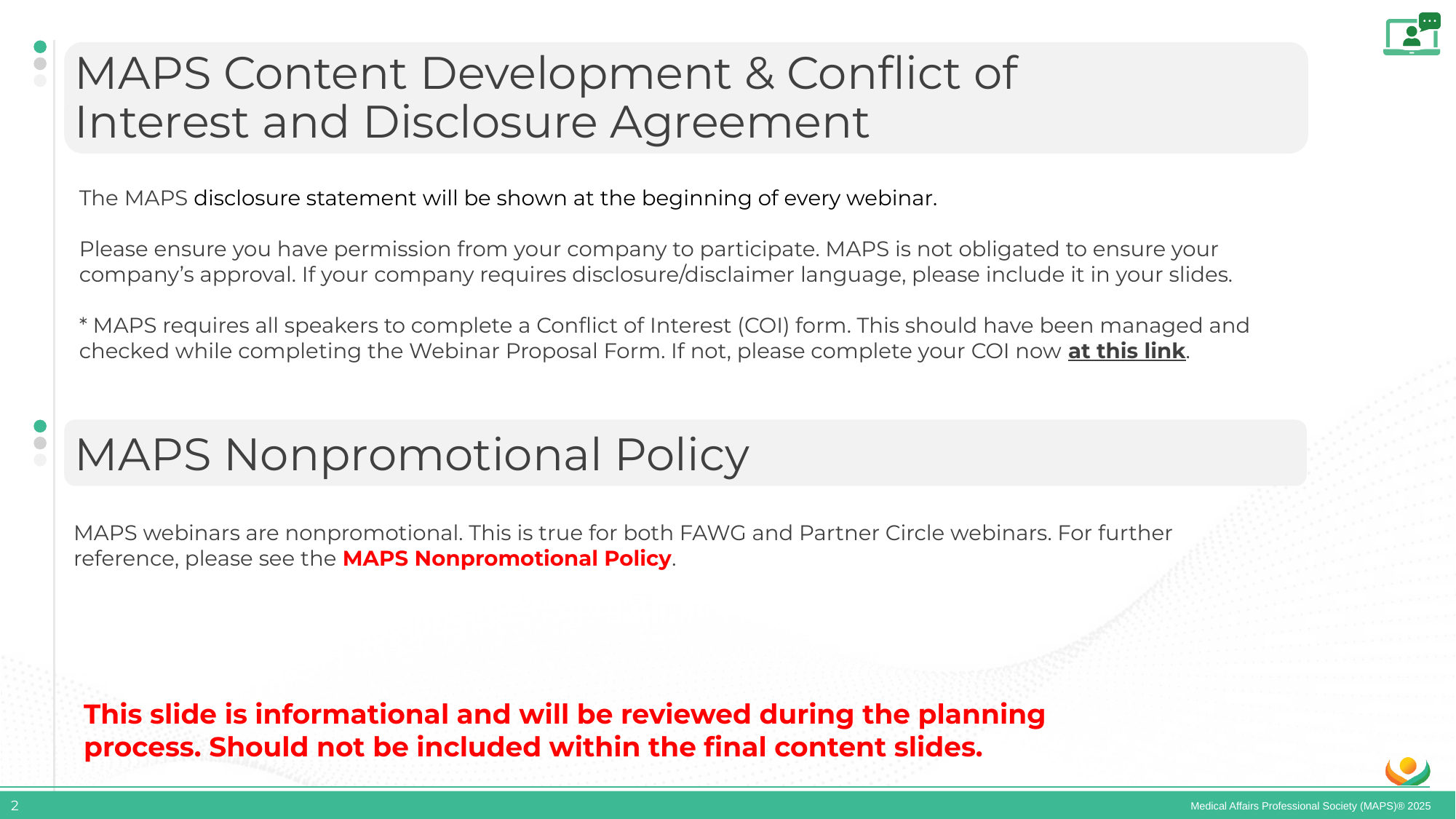

This slide is informational and will be reviewed during the planning process. Should not be included within the final content slides.